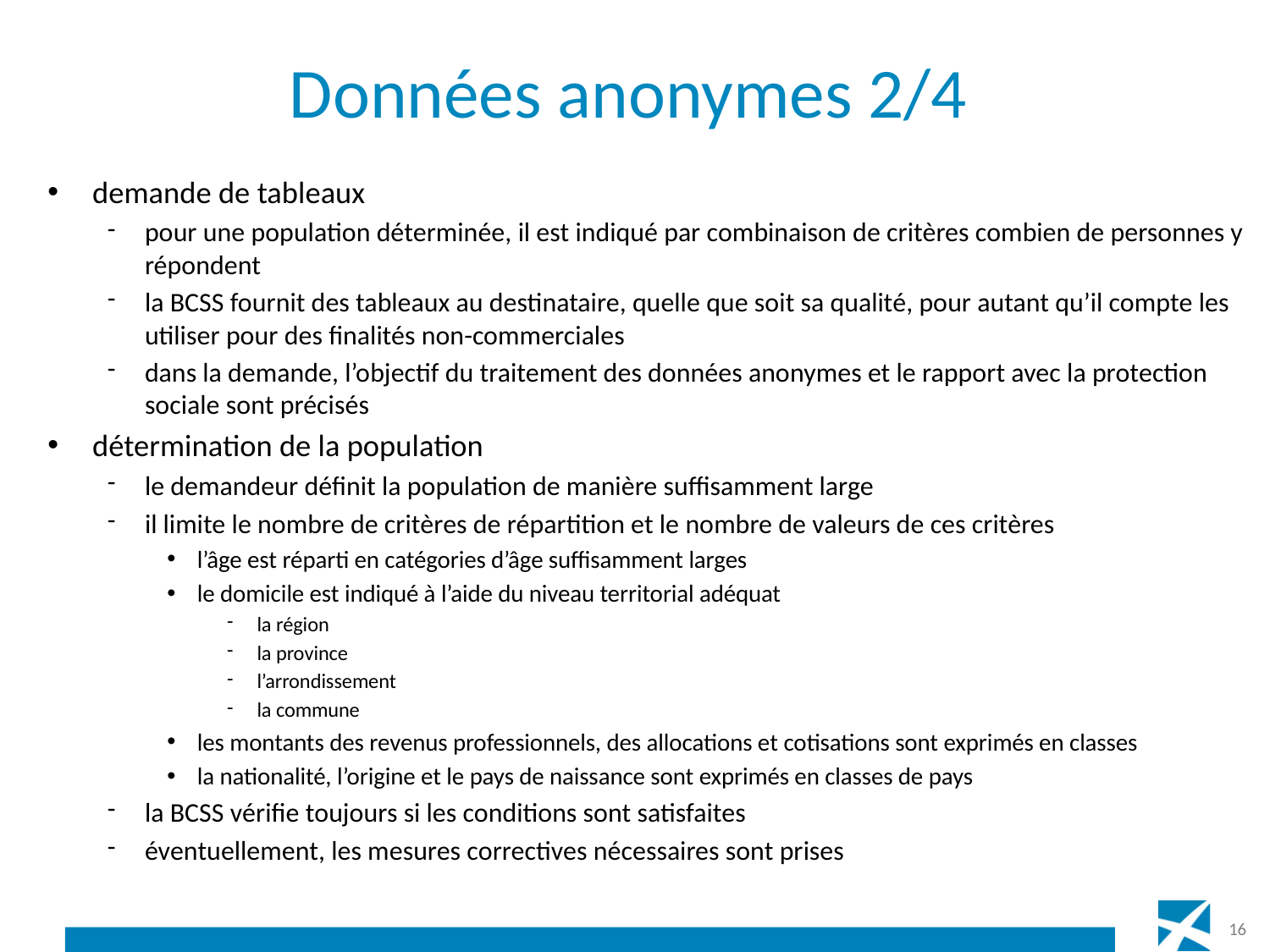

# Données anonymes 2/4
demande de tableaux
pour une population déterminée, il est indiqué par combinaison de critères combien de personnes y répondent
la BCSS fournit des tableaux au destinataire, quelle que soit sa qualité, pour autant qu’il compte les utiliser pour des finalités non-commerciales
dans la demande, l’objectif du traitement des données anonymes et le rapport avec la protection sociale sont précisés
détermination de la population
le demandeur définit la population de manière suffisamment large
il limite le nombre de critères de répartition et le nombre de valeurs de ces critères
l’âge est réparti en catégories d’âge suffisamment larges
le domicile est indiqué à l’aide du niveau territorial adéquat
la région
la province
l’arrondissement
la commune
les montants des revenus professionnels, des allocations et cotisations sont exprimés en classes
la nationalité, l’origine et le pays de naissance sont exprimés en classes de pays
la BCSS vérifie toujours si les conditions sont satisfaites
éventuellement, les mesures correctives nécessaires sont prises

16